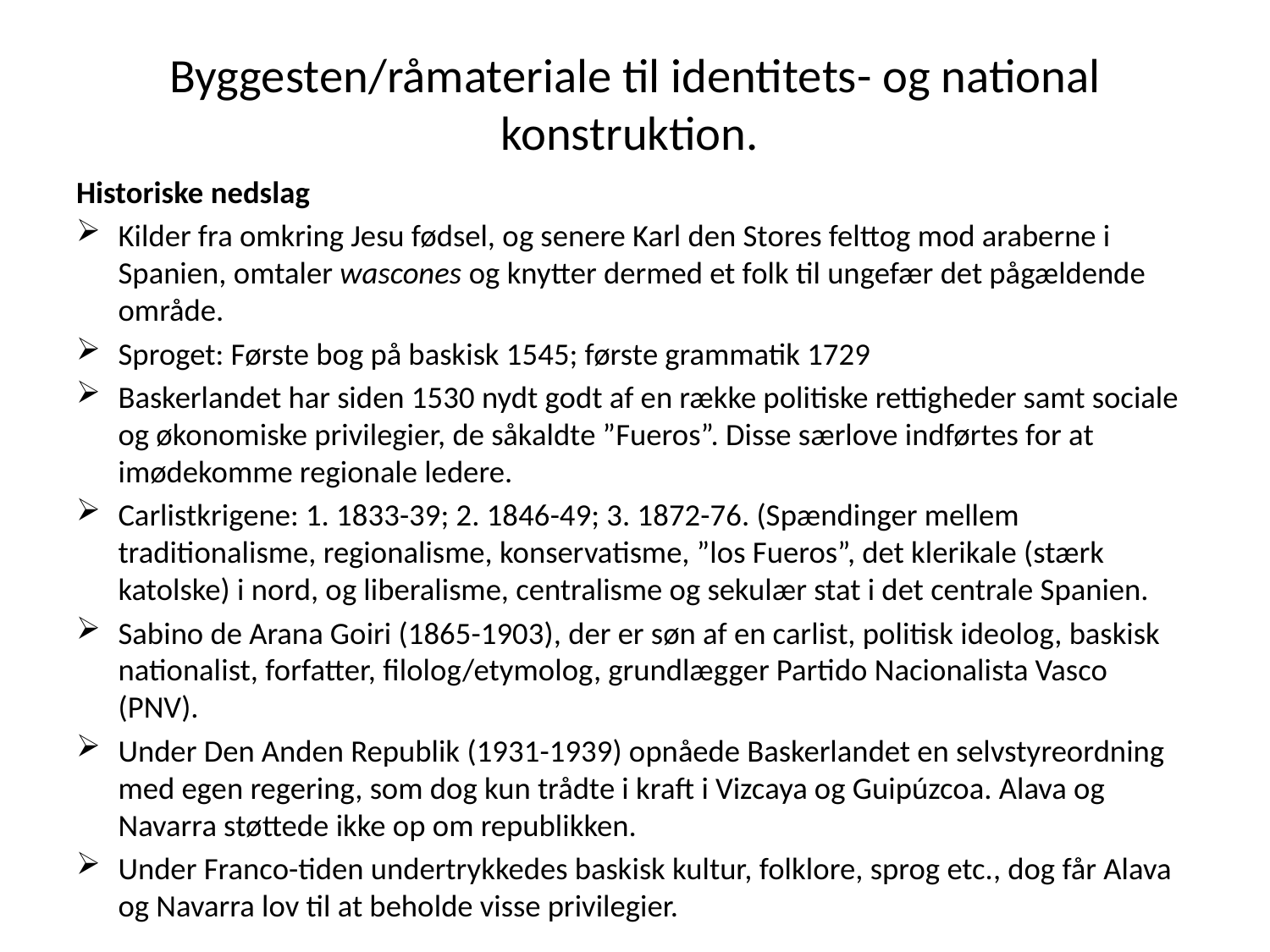

# Byggesten/råmateriale til identitets- og national konstruktion.
Historiske nedslag
Kilder fra omkring Jesu fødsel, og senere Karl den Stores felttog mod araberne i Spanien, omtaler wascones og knytter dermed et folk til ungefær det pågældende område.
Sproget: Første bog på baskisk 1545; første grammatik 1729
Baskerlandet har siden 1530 nydt godt af en række politiske rettigheder samt sociale og økonomiske privilegier, de såkaldte ”Fueros”. Disse særlove indførtes for at imødekomme regionale ledere.
Carlistkrigene: 1. 1833-39; 2. 1846-49; 3. 1872-76. (Spændinger mellem traditionalisme, regionalisme, konservatisme, ”los Fueros”, det klerikale (stærk katolske) i nord, og liberalisme, centralisme og sekulær stat i det centrale Spanien.
Sabino de Arana Goiri (1865-1903), der er søn af en carlist, politisk ideolog, baskisk nationalist, forfatter, filolog/etymolog, grundlægger Partido Nacionalista Vasco (PNV).
Under Den Anden Republik (1931-1939) opnåede Baskerlandet en selvstyreordning med egen regering, som dog kun trådte i kraft i Vizcaya og Guipúzcoa. Alava og Navarra støttede ikke op om republikken.
Under Franco-tiden undertrykkedes baskisk kultur, folklore, sprog etc., dog får Alava og Navarra lov til at beholde visse privilegier.